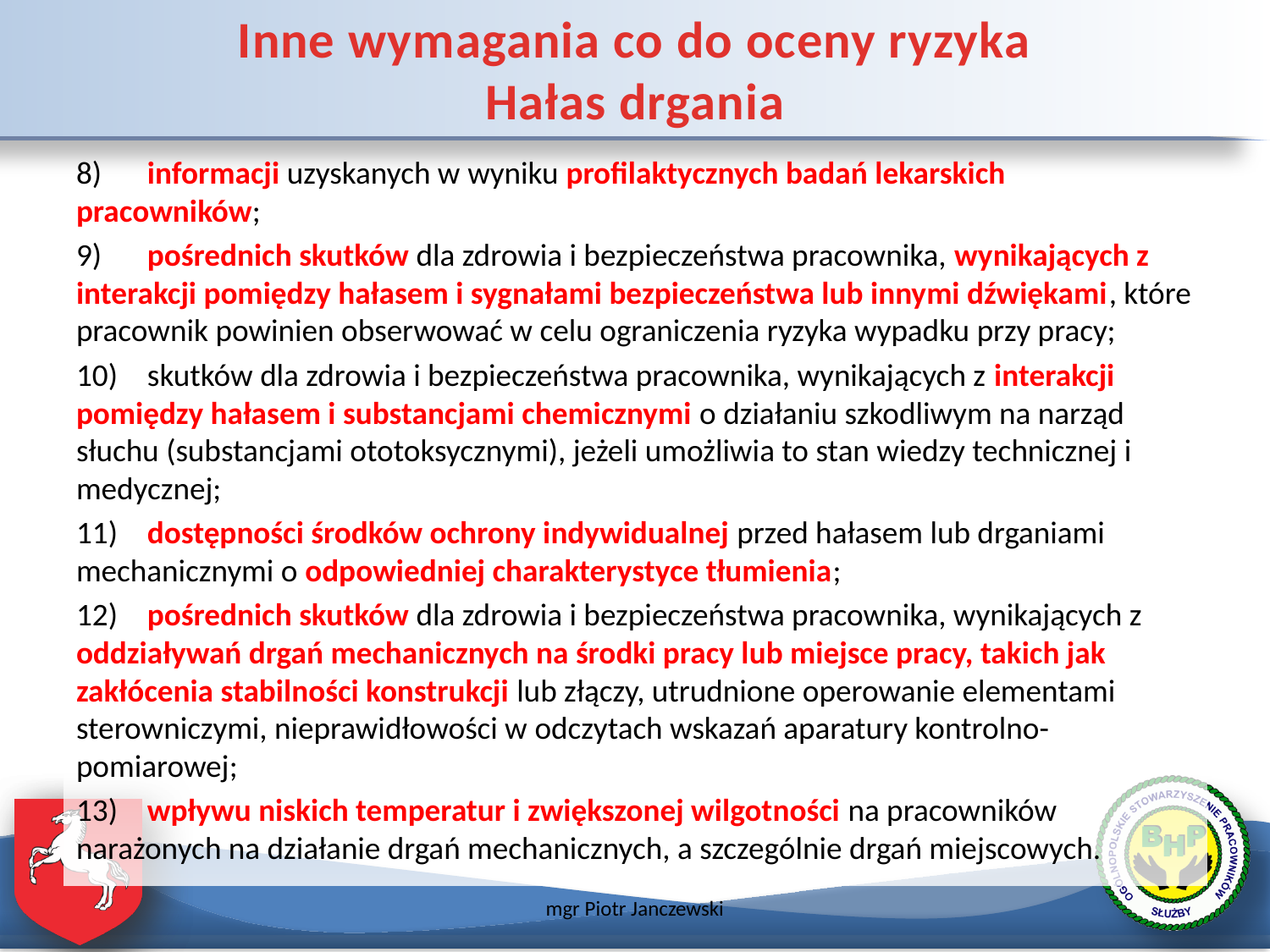

# Inne wymagania co do oceny ryzyka Hałas drgania
8)	informacji uzyskanych w wyniku profilaktycznych badań lekarskich pracowników;
9)	pośrednich skutków dla zdrowia i bezpieczeństwa pracownika, wynikających z interakcji pomiędzy hałasem i sygnałami bezpieczeństwa lub innymi dźwiękami, które pracownik powinien obserwować w celu ograniczenia ryzyka wypadku przy pracy;
10)	skutków dla zdrowia i bezpieczeństwa pracownika, wynikających z interakcji pomiędzy hałasem i substancjami chemicznymi o działaniu szkodliwym na narząd słuchu (substancjami ototoksycznymi), jeżeli umożliwia to stan wiedzy technicznej i medycznej;
11)	dostępności środków ochrony indywidualnej przed hałasem lub drganiami mechanicznymi o odpowiedniej charakterystyce tłumienia;
12)	pośrednich skutków dla zdrowia i bezpieczeństwa pracownika, wynikających z oddziaływań drgań mechanicznych na środki pracy lub miejsce pracy, takich jak zakłócenia stabilności konstrukcji lub złączy, utrudnione operowanie elementami sterowniczymi, nieprawidłowości w odczytach wskazań aparatury kontrolno-pomiarowej;
13)	wpływu niskich temperatur i zwiększonej wilgotności na pracowników narażonych na działanie drgań mechanicznych, a szczególnie drgań miejscowych.
mgr Piotr Janczewski